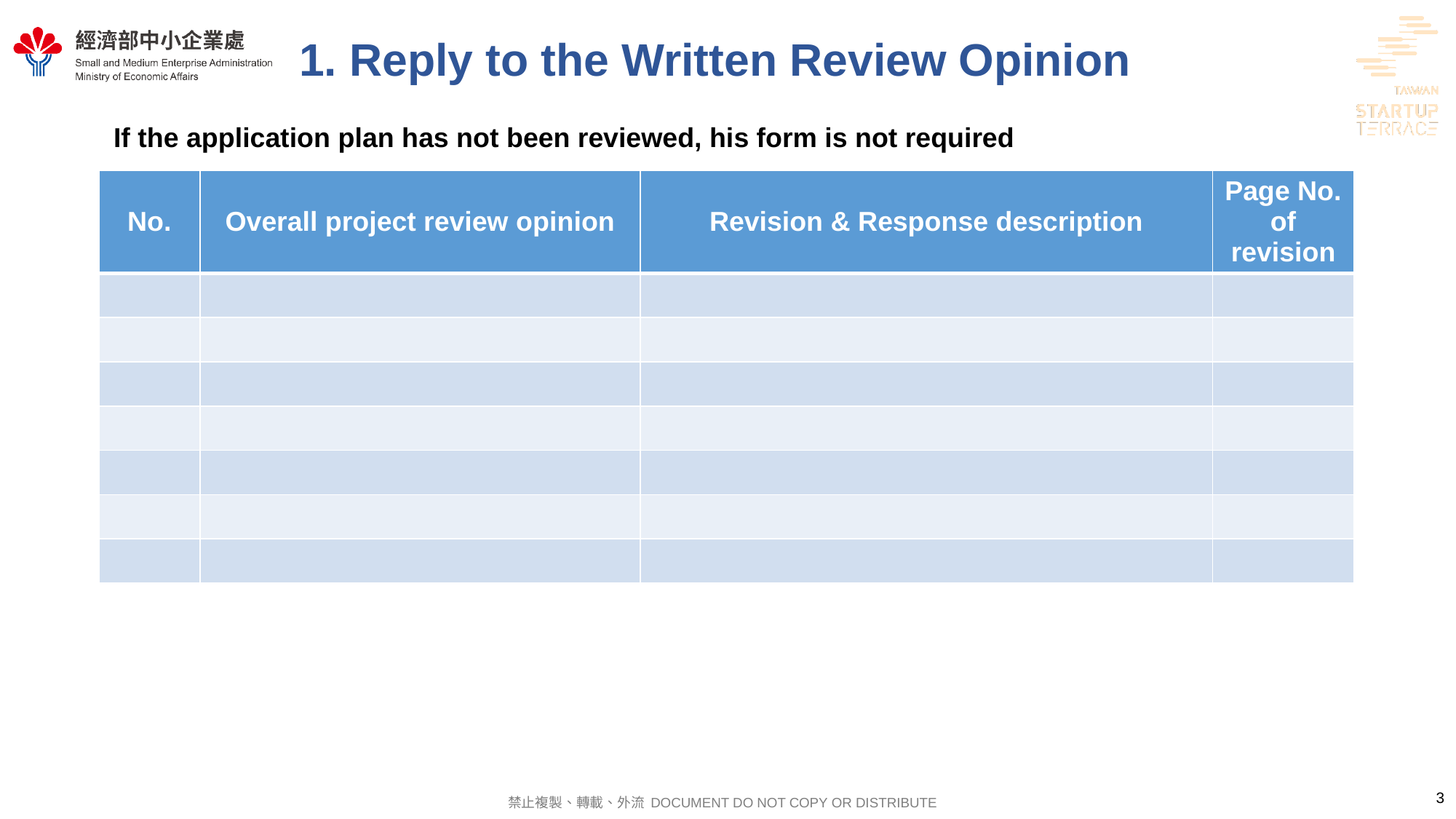

# 1. Reply to the Written Review Opinion
If the application plan has not been reviewed, his form is not required
| No. | Overall project review opinion | Revision & Response description | Page No. of revision |
| --- | --- | --- | --- |
|  |  |  |  |
|  |  |  |  |
|  |  |  |  |
|  |  |  |  |
|  |  |  |  |
|  |  |  |  |
|  |  |  |  |
3